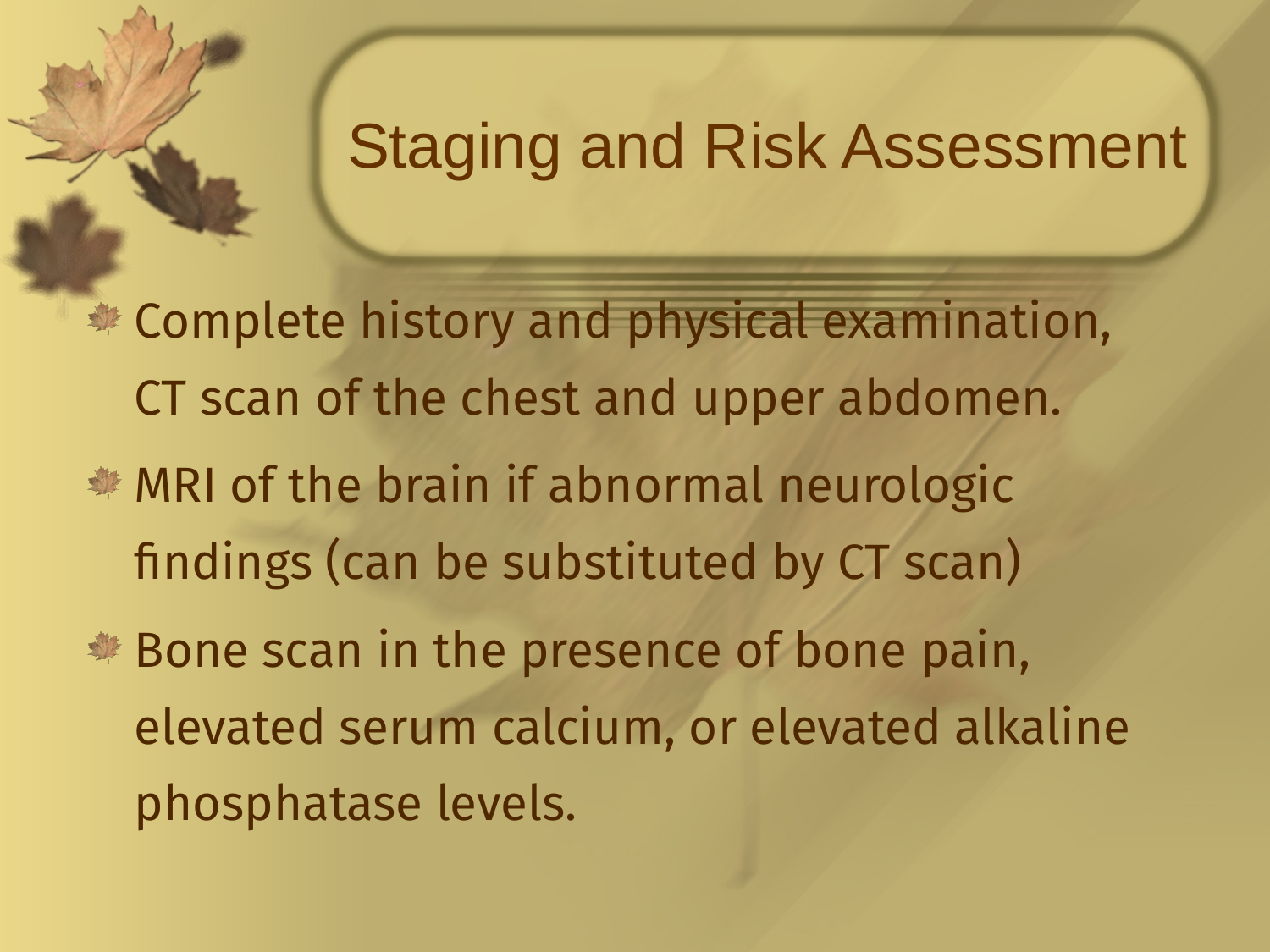

# Staging and Risk Assessment
Complete history and physical examination, CT scan of the chest and upper abdomen.
MRI of the brain if abnormal neurologic findings (can be substituted by CT scan)
Bone scan in the presence of bone pain, elevated serum calcium, or elevated alkaline phosphatase levels.